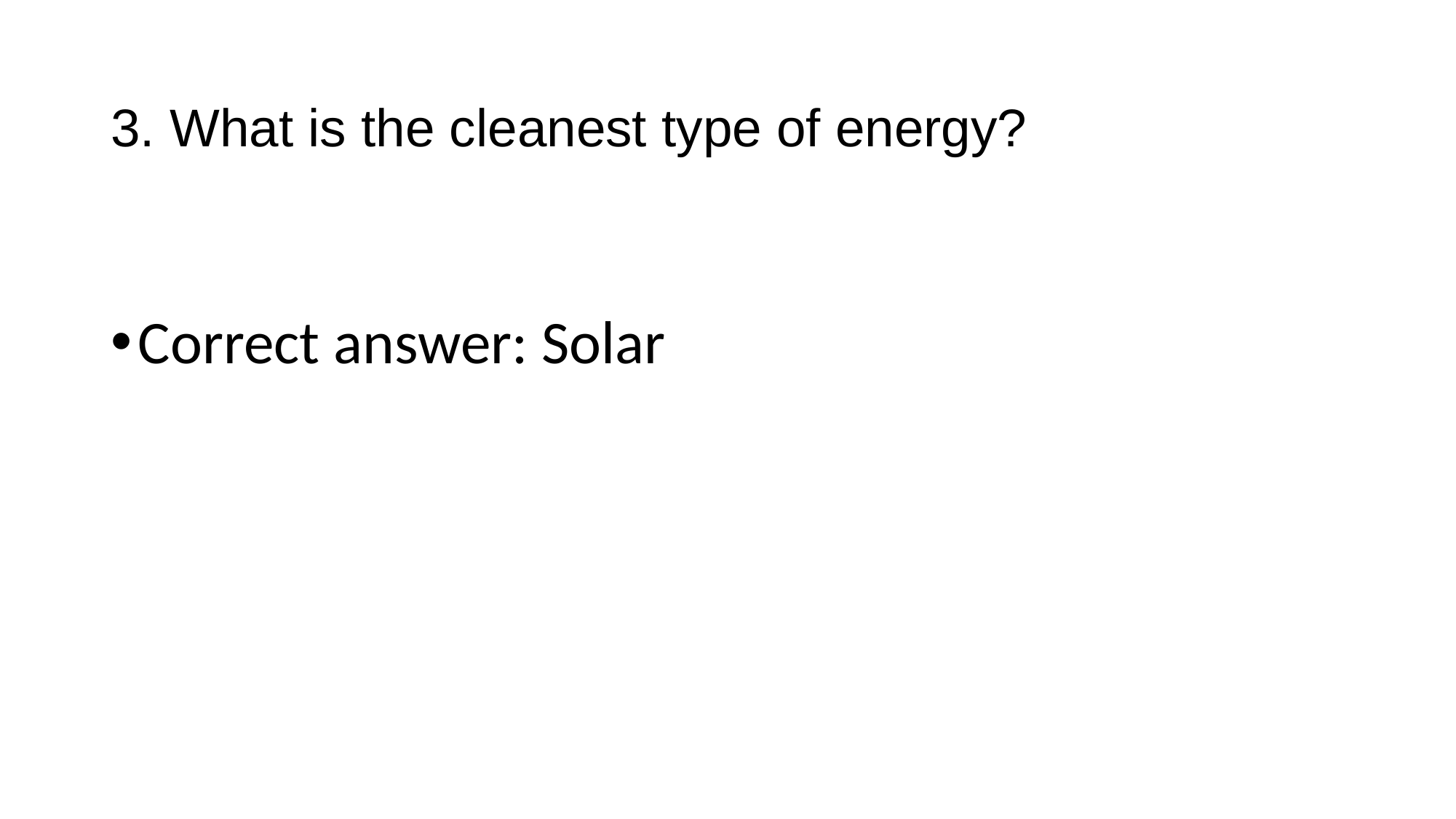

# 3. What is the cleanest type of energy?

Correct answer: Solar